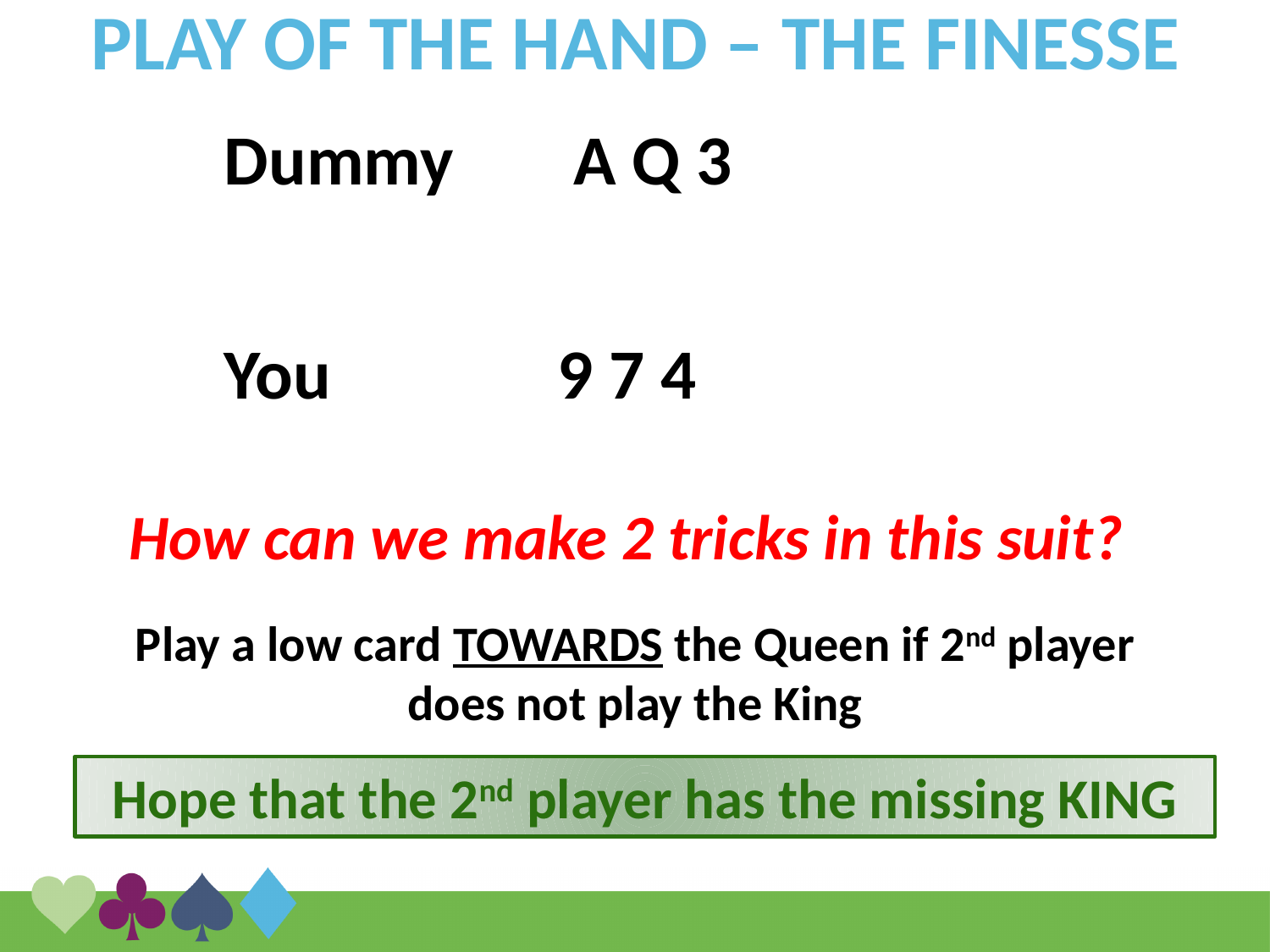

# PLAY OF THE HAND – THE FINESSE
| Dummy | A Q 3 |
| --- | --- |
|  |  |
| You | 9 7 4 |

How can we make 2 tricks in this suit?

Play a low card TOWARDS the Queen if 2nd player does not play the King
Hope that the 2nd player has the missing KING